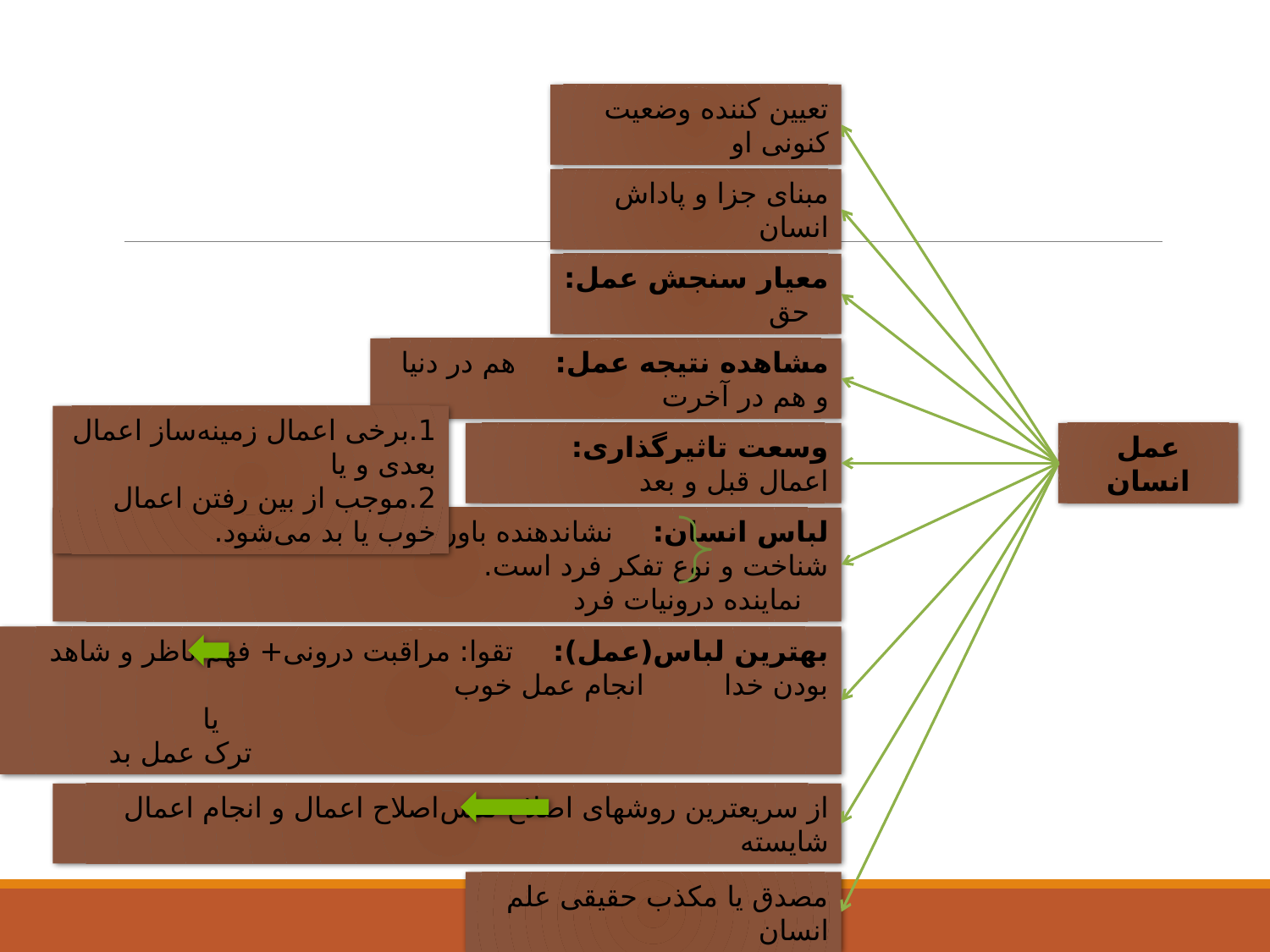

تعیین کننده وضعیت کنونی او
مبنای جزا و پاداش انسان
معیار سنجش عمل:   حق
مشاهده نتیجه عمل:    هم در دنیا و هم در آخرت
1.برخی اعمال زمینه‌ساز اعمال بعدی و یا
2.موجب از بین رفتن اعمال خوب یا بد می‌شود.
عمل انسان
وسعت تاثیرگذاری:    اعمال قبل و بعد
لباس انسان:    نشاندهنده باورها و خصلت ها و شخصیت و شناخت و نوع تفکر فرد است.
	   نماینده درونیات فرد

بهترین لباس(عمل):    تقوا: مراقبت درونی+ فهم ناظر و شاهد بودن خدا         انجام عمل خوب
					  یا
				                      ترک عمل بد

از سریعترین روشهای اصلاح نفس	اصلاح اعمال و انجام اعمال شایسته

مصدق یا مکذب حقیقی علم انسان